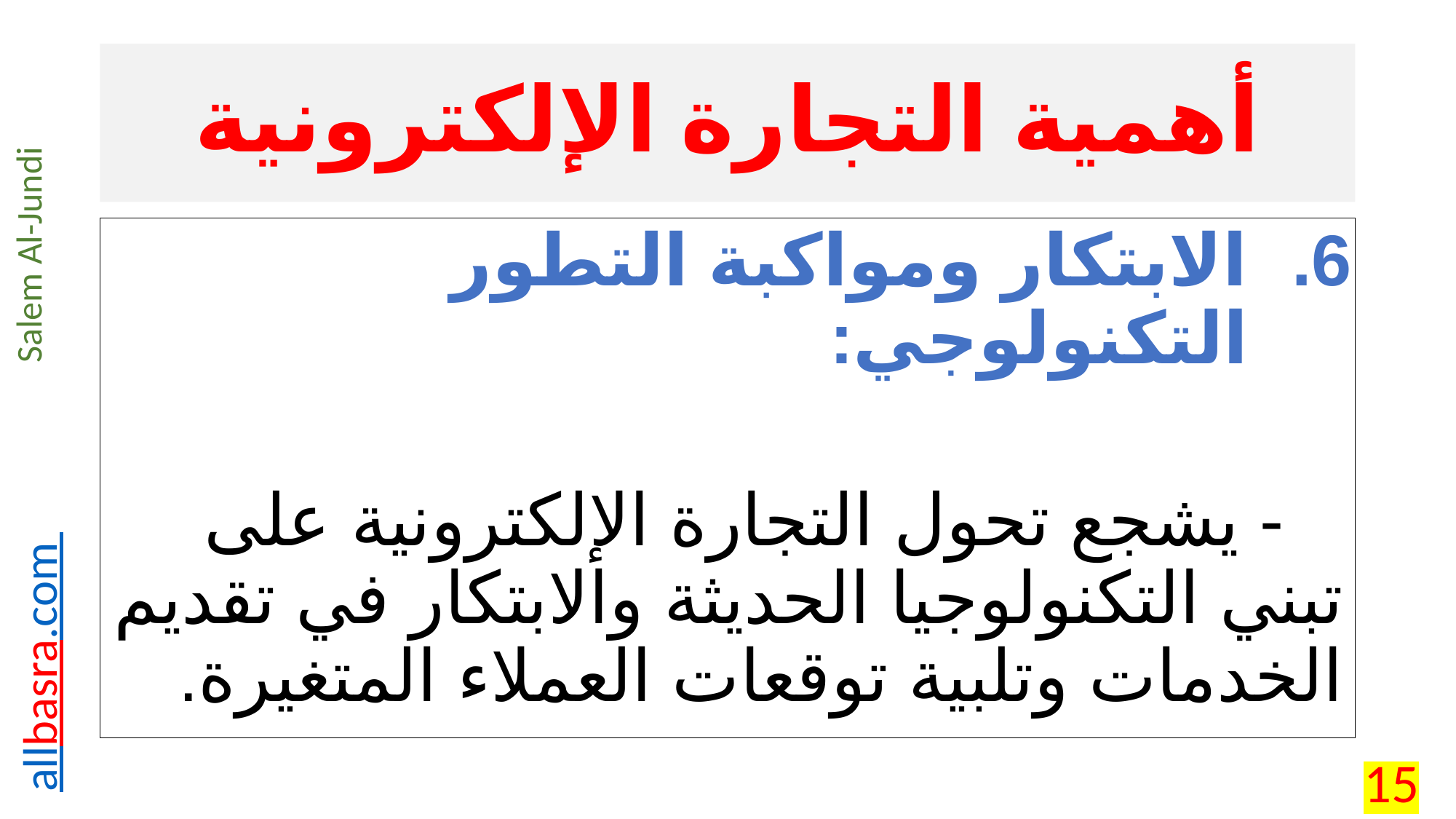

# أهمية التجارة الإلكترونية
الابتكار ومواكبة التطور التكنولوجي:

   - يشجع تحول التجارة الإلكترونية على تبني التكنولوجيا الحديثة والابتكار في تقديم الخدمات وتلبية توقعات العملاء المتغيرة.
15